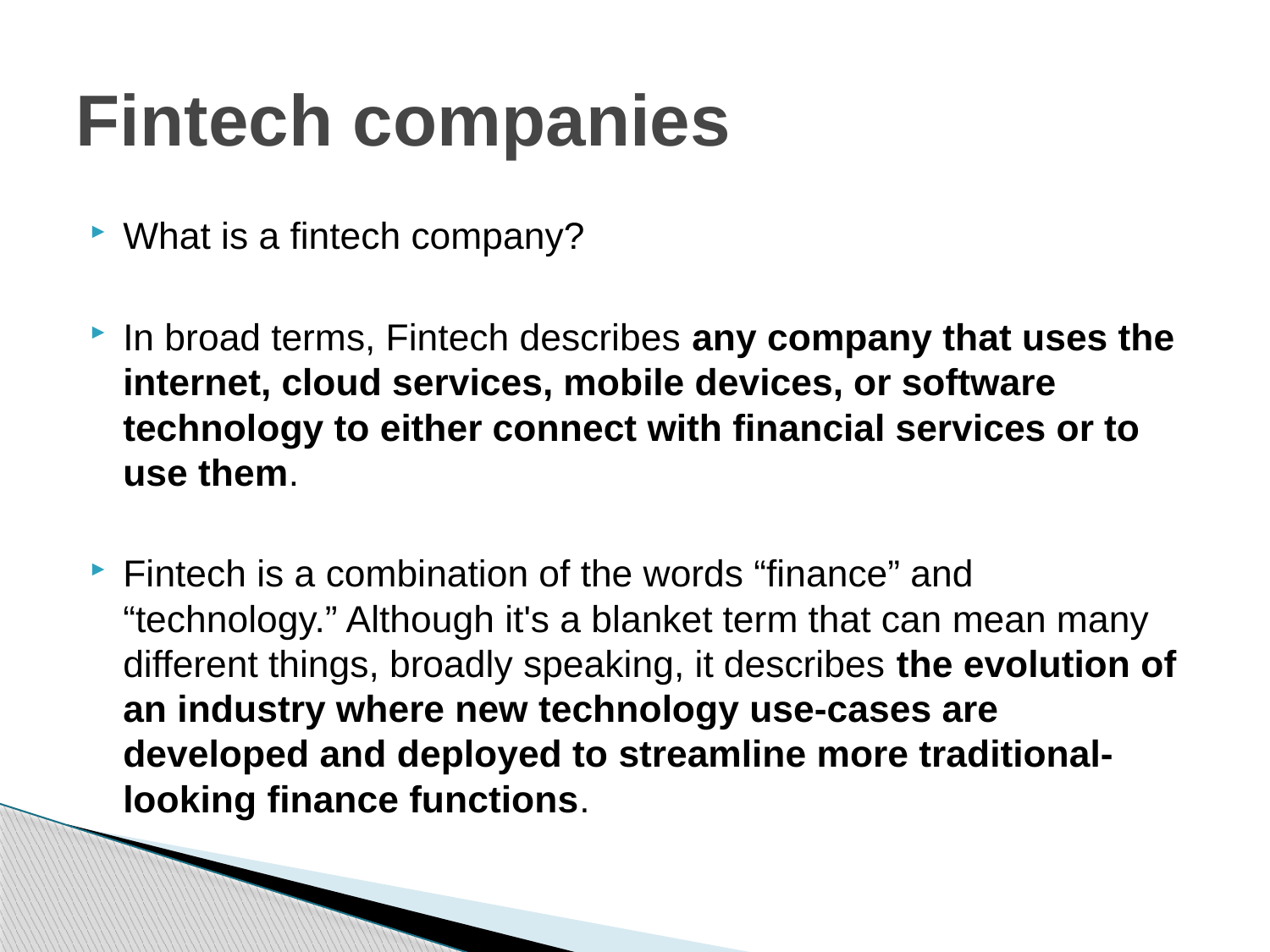

# Fintech companies
What is a fintech company?

In broad terms, Fintech describes any company that uses the internet, cloud services, mobile devices, or software technology to either connect with financial services or to use them.

Fintech is a combination of the words “finance” and “technology.” Although it's a blanket term that can mean many different things, broadly speaking, it describes the evolution of an industry where new technology use-cases are developed and deployed to streamline more traditional-looking finance functions.